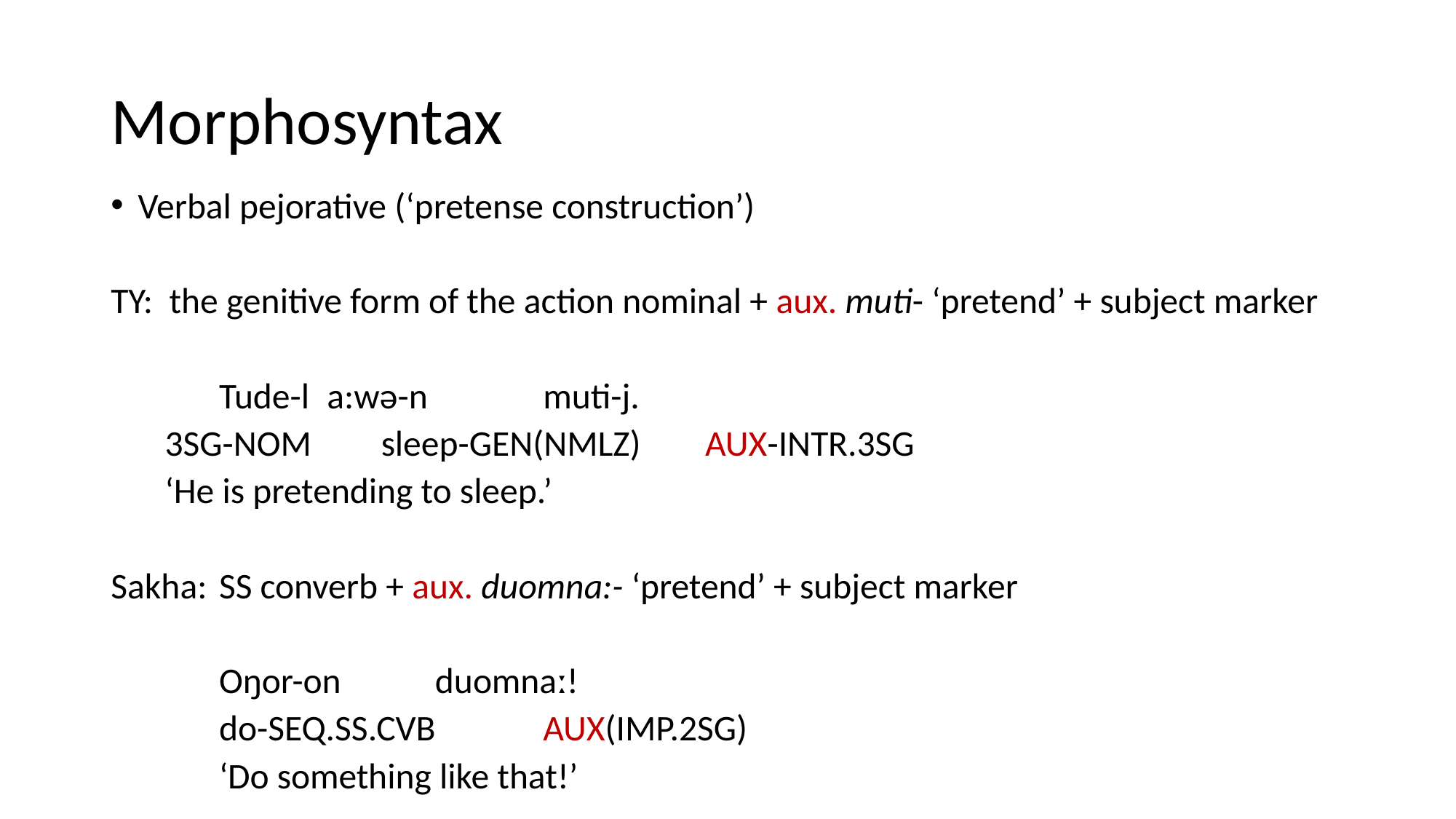

# Morphosyntax
Verbal pejorative (‘pretense construction’)

TY:  the genitive form of the action nominal + aux. muti- ‘pretend’ + subject marker

	Tude-l 		a:wə-n 		muti-j.
	3SG-NOM	sleep-GEN(NMLZ)	AUX-INTR.3SG
	‘He is pretending to sleep.’

Sakha: 	SS converb + aux. duomna:- ‘pretend’ + subject marker

	Oŋor-on 		duomnaː!
	do-SEQ.SS.CVB	AUX(IMP.2SG)
	‘Do something like that!’